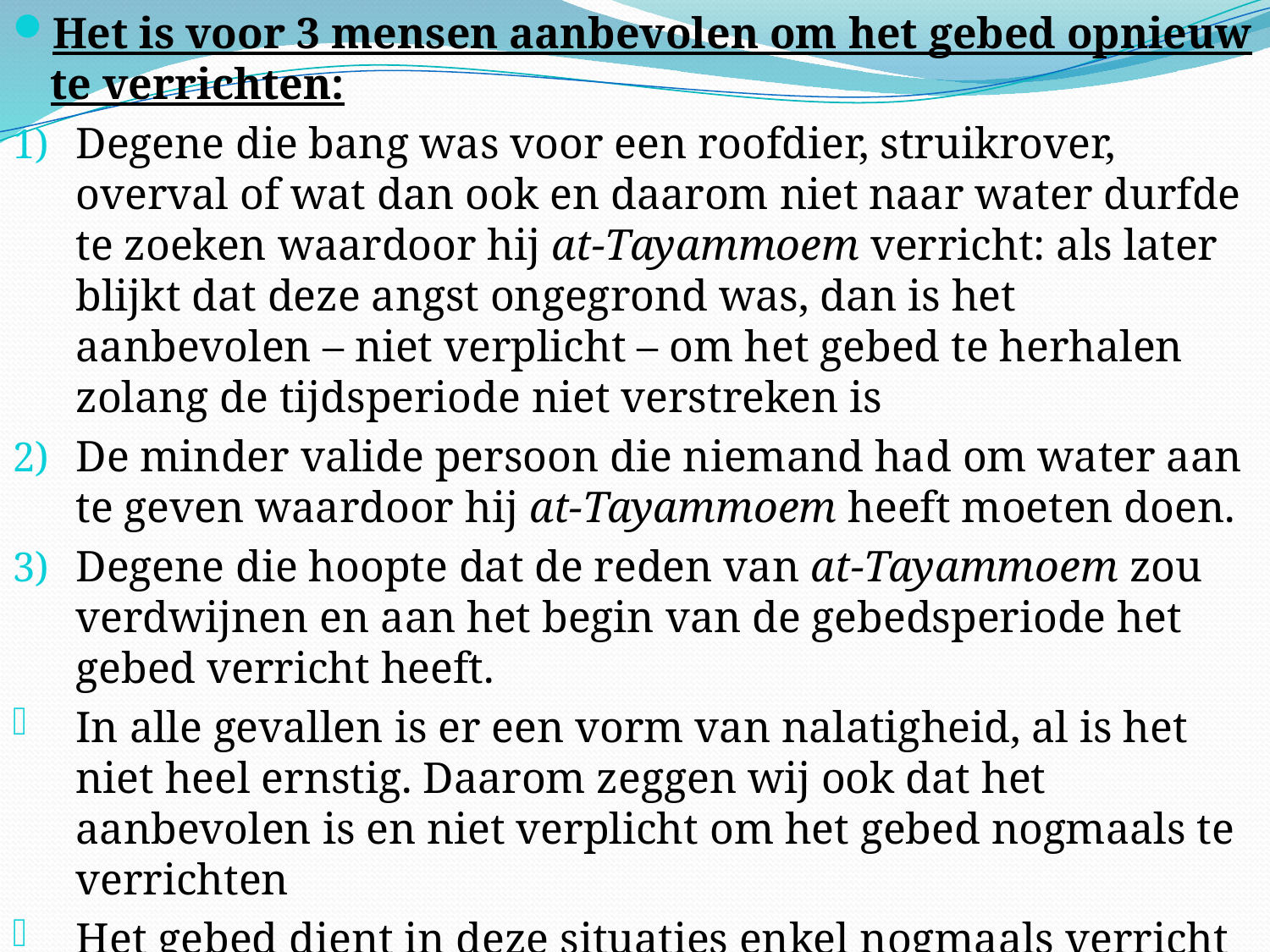

Het is voor 3 mensen aanbevolen om het gebed opnieuw te verrichten:
Degene die bang was voor een roofdier, struikrover, overval of wat dan ook en daarom niet naar water durfde te zoeken waardoor hij at-Tayammoem verricht: als later blijkt dat deze angst ongegrond was, dan is het aanbevolen – niet verplicht – om het gebed te herhalen zolang de tijdsperiode niet verstreken is
De minder valide persoon die niemand had om water aan te geven waardoor hij at-Tayammoem heeft moeten doen.
Degene die hoopte dat de reden van at-Tayammoem zou verdwijnen en aan het begin van de gebedsperiode het gebed verricht heeft.
In alle gevallen is er een vorm van nalatigheid, al is het niet heel ernstig. Daarom zeggen wij ook dat het aanbevolen is en niet verplicht om het gebed nogmaals te verrichten
Het gebed dient in deze situaties enkel nogmaals verricht te worden zolang de gebedsperiode nog niet voorbij is.